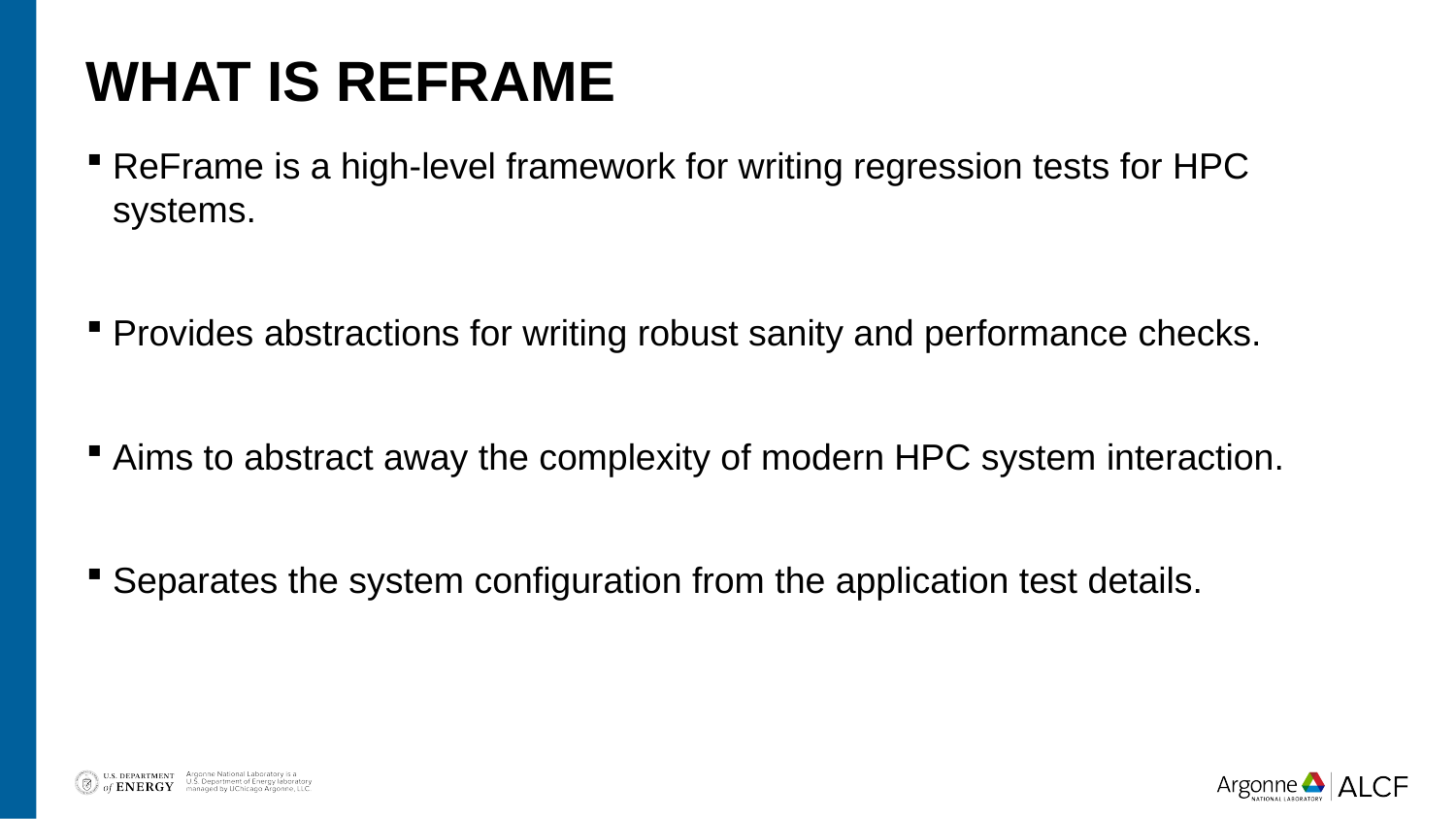

# What is ReFrame
ReFrame is a high-level framework for writing regression tests for HPC systems.

Provides abstractions for writing robust sanity and performance checks.

Aims to abstract away the complexity of modern HPC system interaction.

Separates the system configuration from the application test details.